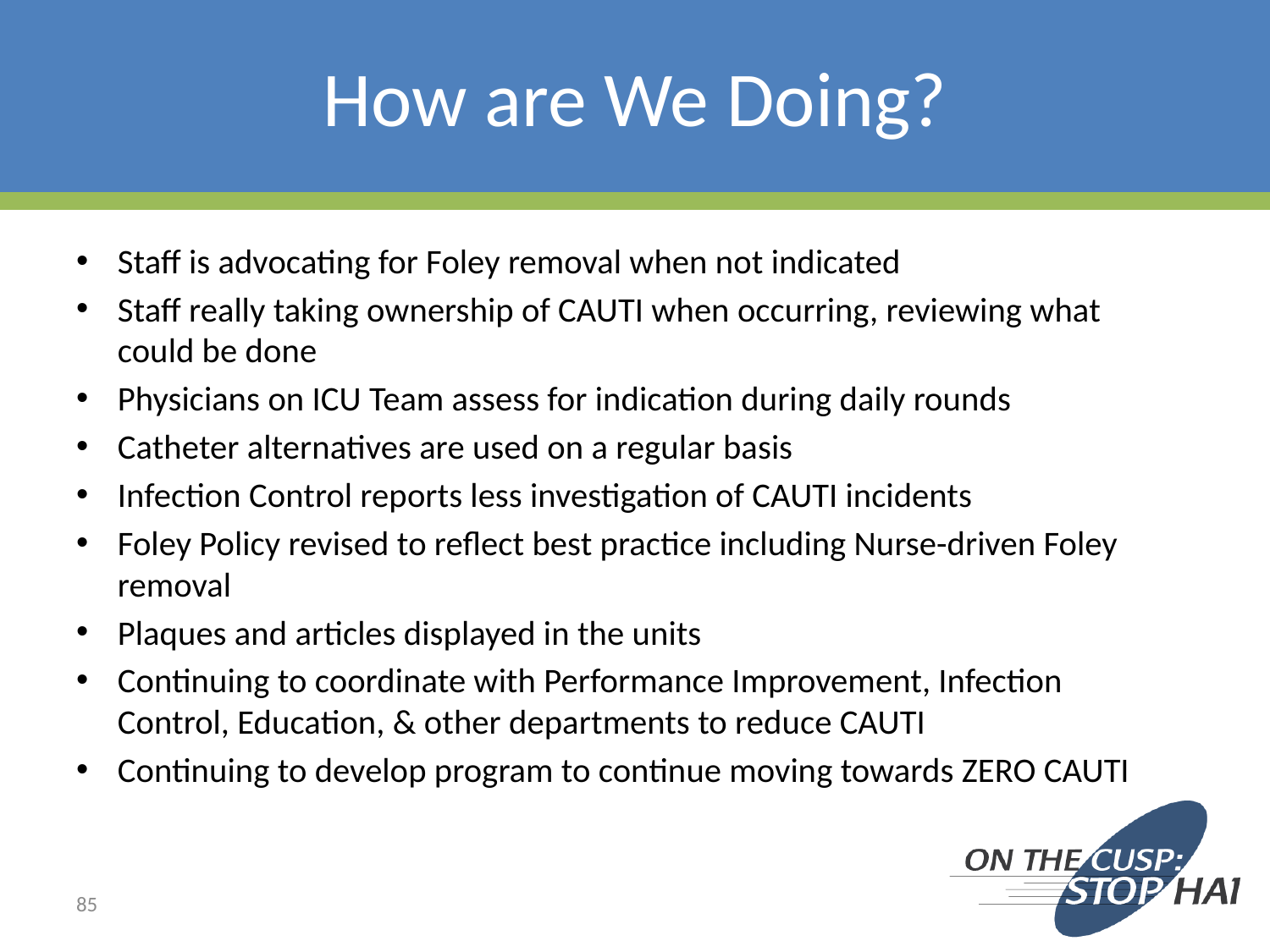

# How are We Doing?
Staff is advocating for Foley removal when not indicated
Staff really taking ownership of CAUTI when occurring, reviewing what could be done
Physicians on ICU Team assess for indication during daily rounds
Catheter alternatives are used on a regular basis
Infection Control reports less investigation of CAUTI incidents
Foley Policy revised to reflect best practice including Nurse-driven Foley removal
Plaques and articles displayed in the units
Continuing to coordinate with Performance Improvement, Infection Control, Education, & other departments to reduce CAUTI
Continuing to develop program to continue moving towards ZERO CAUTI
85